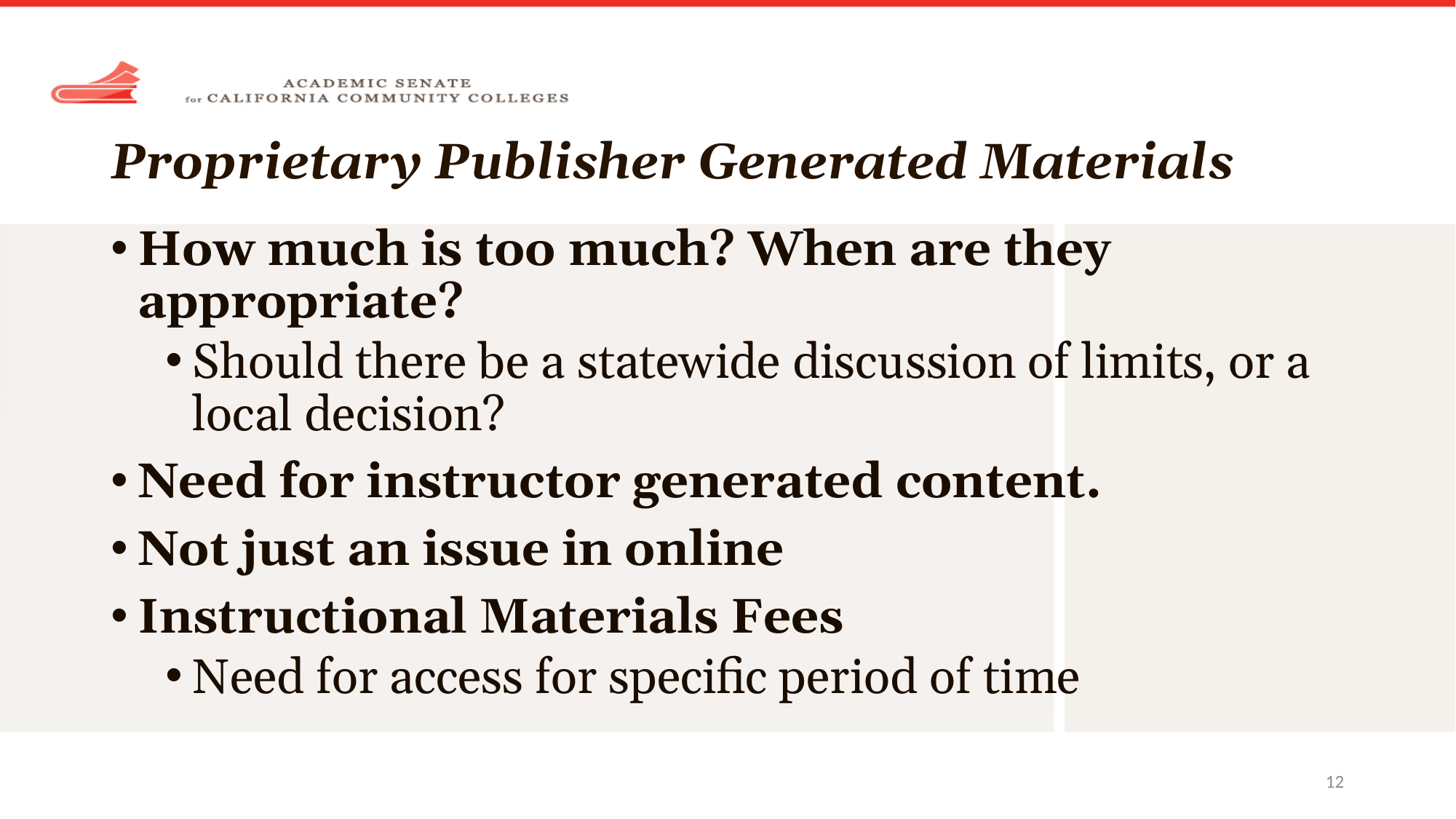

# Proprietary Publisher Generated Materials
How much is too much? When are they appropriate?
Should there be a statewide discussion of limits, or a local decision?
Need for instructor generated content.
Not just an issue in online
Instructional Materials Fees
Need for access for specific period of time

12